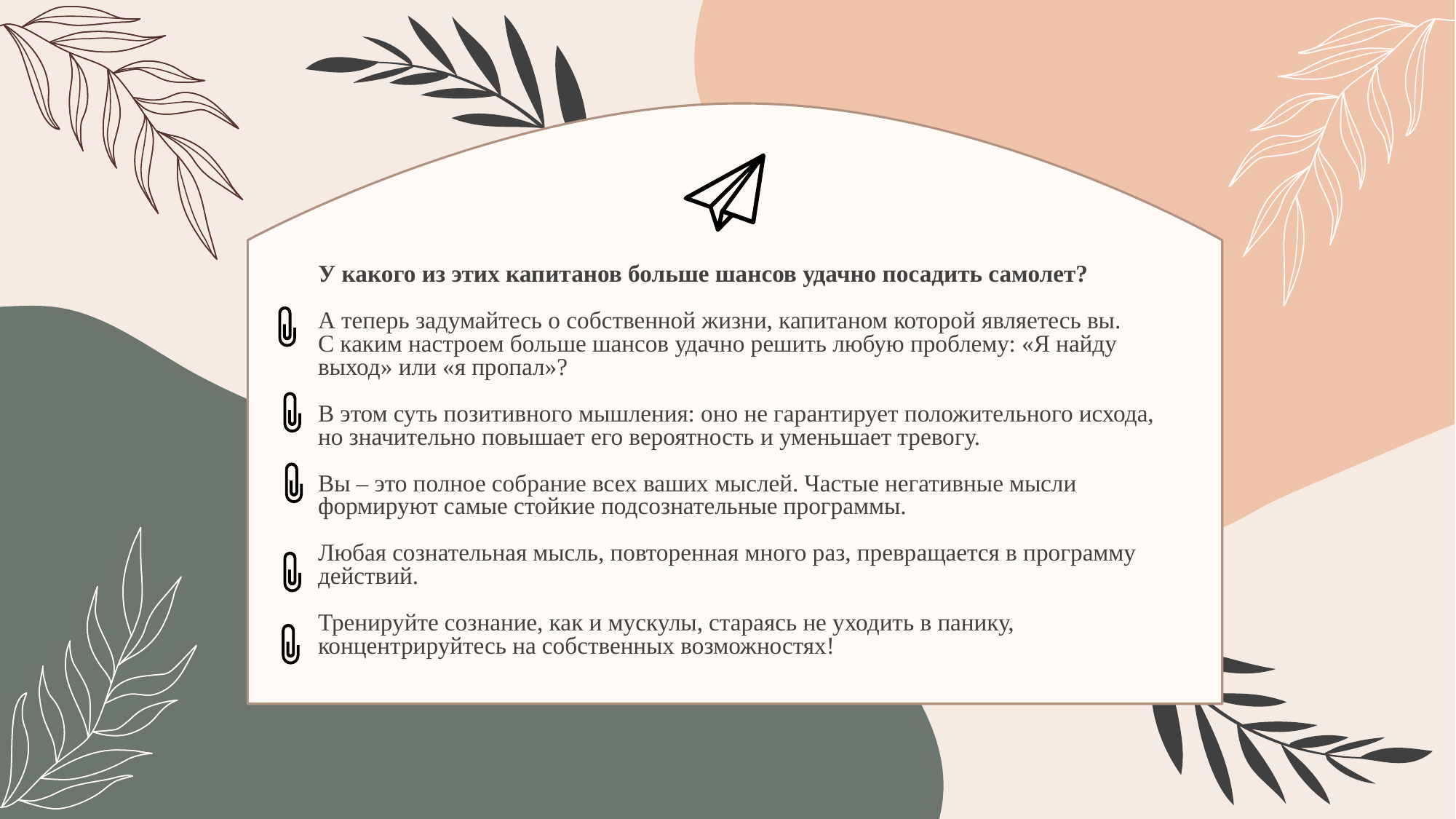

# У какого из этих капитанов больше шансов удачно посадить самолет?   А теперь задумайтесь о собственной жизни, капитаном которой являетесь вы. С каким настроем больше шансов удачно решить любую проблему: «Я найду выход» или «я пропал»? В этом суть позитивного мышления: оно не гарантирует положительного исхода, но значительно повышает его вероятность и уменьшает тревогу.   Вы – это полное собрание всех ваших мыслей. Частые негативные мысли формируют самые стойкие подсознательные программы.   Любая сознательная мысль, повторенная много раз, превращается в программу действий.   Тренируйте сознание, как и мускулы, стараясь не уходить в панику, концентрируйтесь на собственных возможностях!